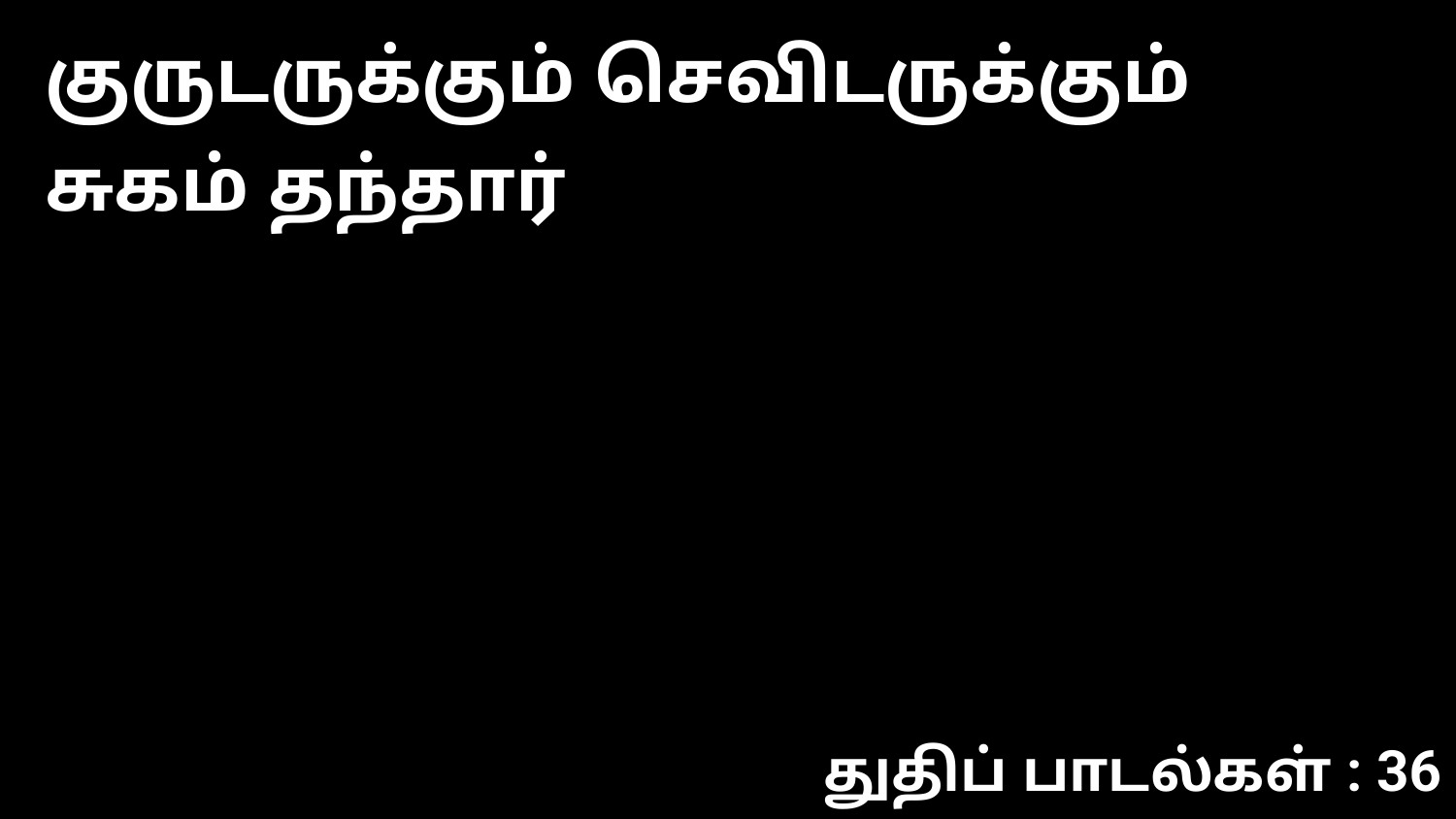

குருடருக்கும் செவிடருக்கும் சுகம் தந்தார்
துதிப் பாடல்கள் : 36